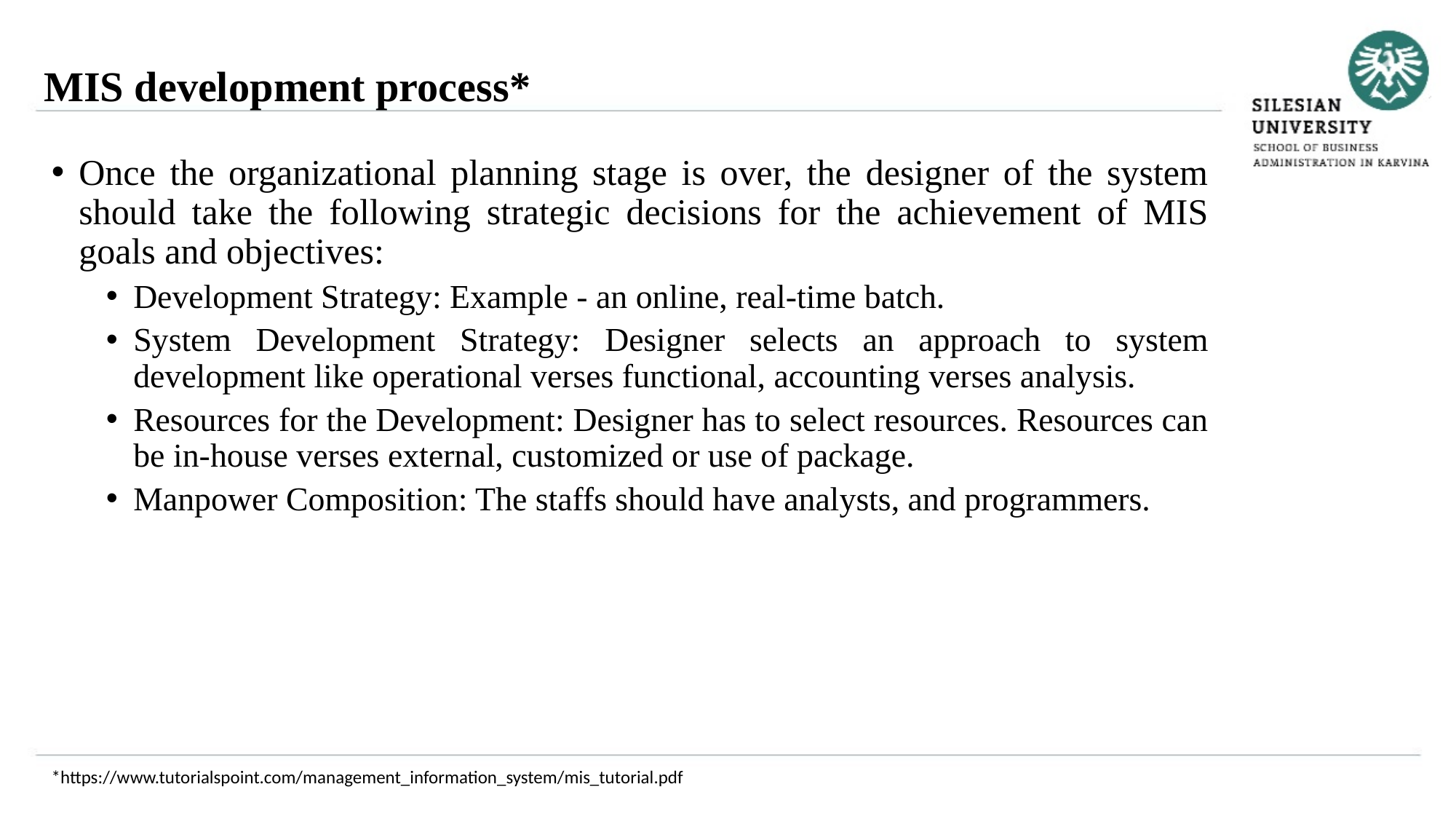

MIS development process*

Once the organizational planning stage is over, the designer of the system should take the following strategic decisions for the achievement of MIS goals and objectives:
Development Strategy: Example - an online, real-time batch.
System Development Strategy: Designer selects an approach to system development like operational verses functional, accounting verses analysis.
Resources for the Development: Designer has to select resources. Resources can be in-house verses external, customized or use of package.
Manpower Composition: The staffs should have analysts, and programmers.
*https://www.tutorialspoint.com/management_information_system/mis_tutorial.pdf